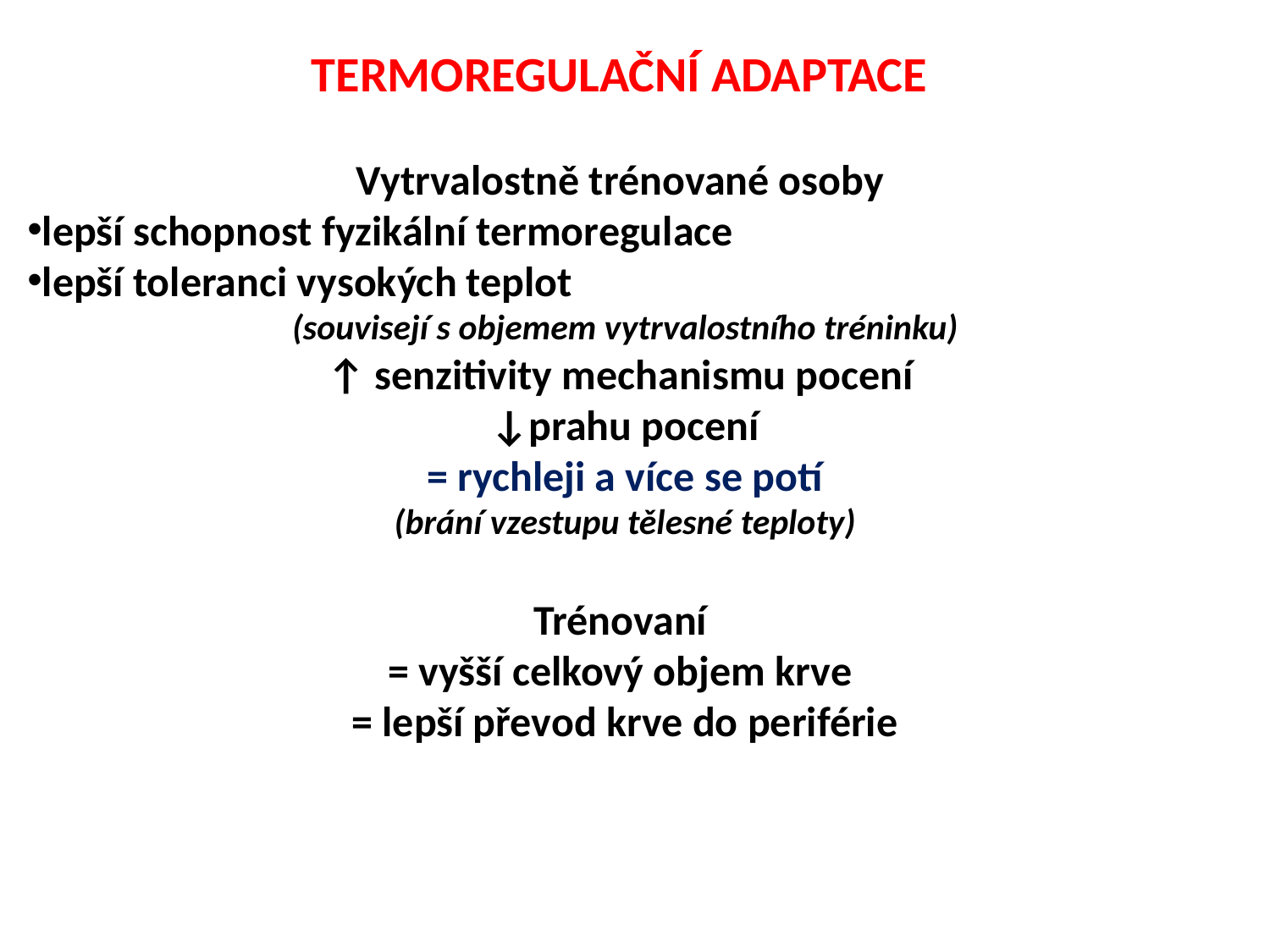

TERMOREGULAČNÍ ADAPTACE

Vytrvalostně trénované osoby
lepší schopnost fyzikální termoregulace
lepší toleranci vysokých teplot
(souvisejí s objemem vytrvalostního tréninku)
↑ senzitivity mechanismu pocení
↓prahu pocení
= rychleji a více se potí
(brání vzestupu tělesné teploty)

Trénovaní
= vyšší celkový objem krve
= lepší převod krve do periférie